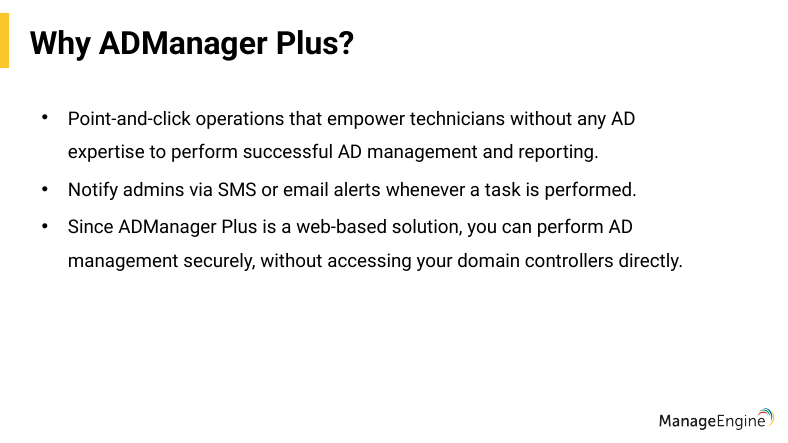

# Why ADManager Plus?
Point-and-click operations that empower technicians without any AD expertise to perform successful AD management and reporting.
Notify admins via SMS or email alerts whenever a task is performed.
Since ADManager Plus is a web-based solution, you can perform AD management securely, without accessing your domain controllers directly.